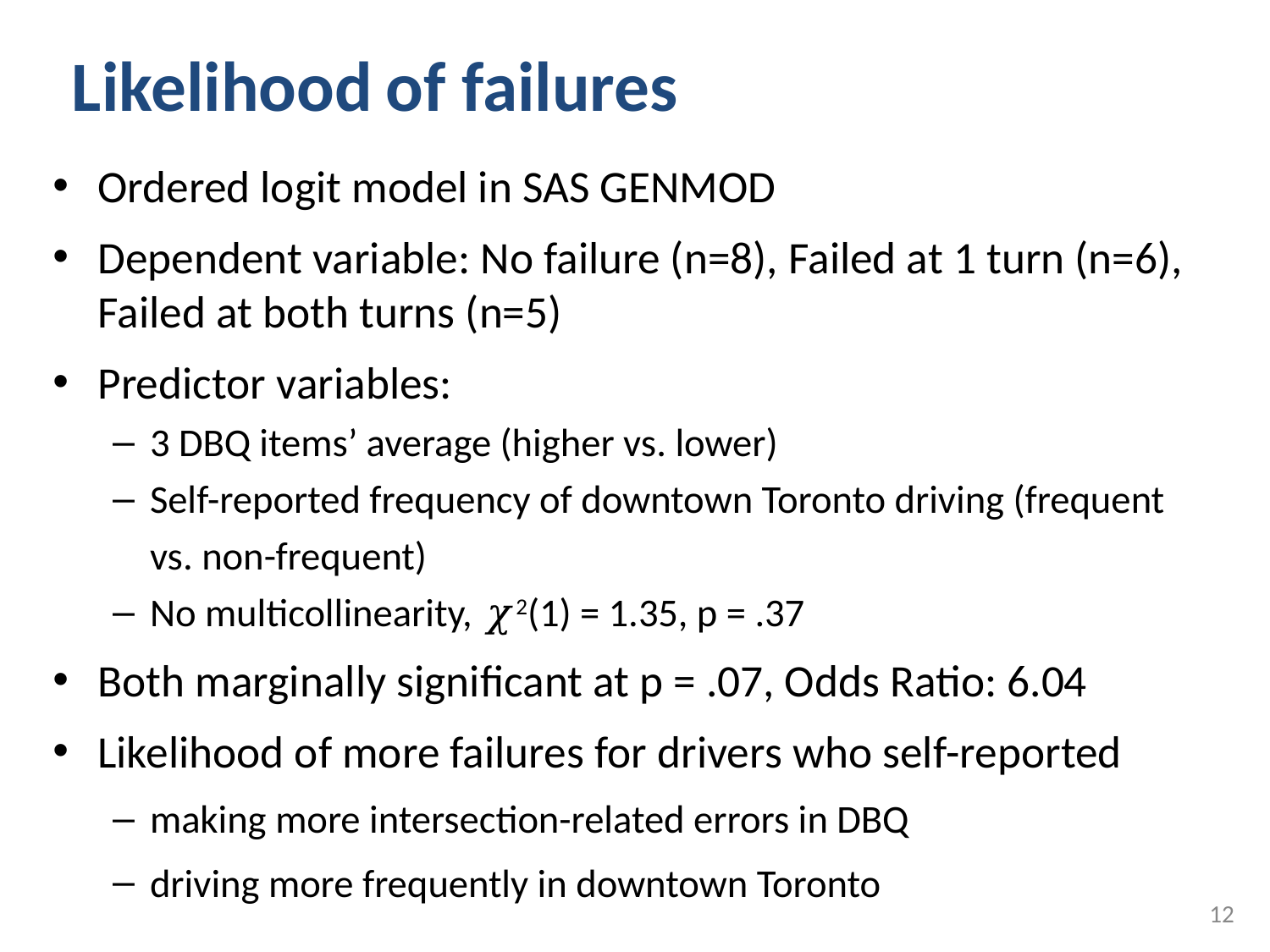

Likelihood of failures
Ordered logit model in SAS GENMOD
Dependent variable: No failure (n=8), Failed at 1 turn (n=6), Failed at both turns (n=5)
Predictor variables:
3 DBQ items’ average (higher vs. lower)
Self-reported frequency of downtown Toronto driving (frequent vs. non-frequent)
No multicollinearity, 𝜒2(1) = 1.35, p = .37
Both marginally significant at p = .07, Odds Ratio: 6.04
Likelihood of more failures for drivers who self-reported
making more intersection-related errors in DBQ
driving more frequently in downtown Toronto

12